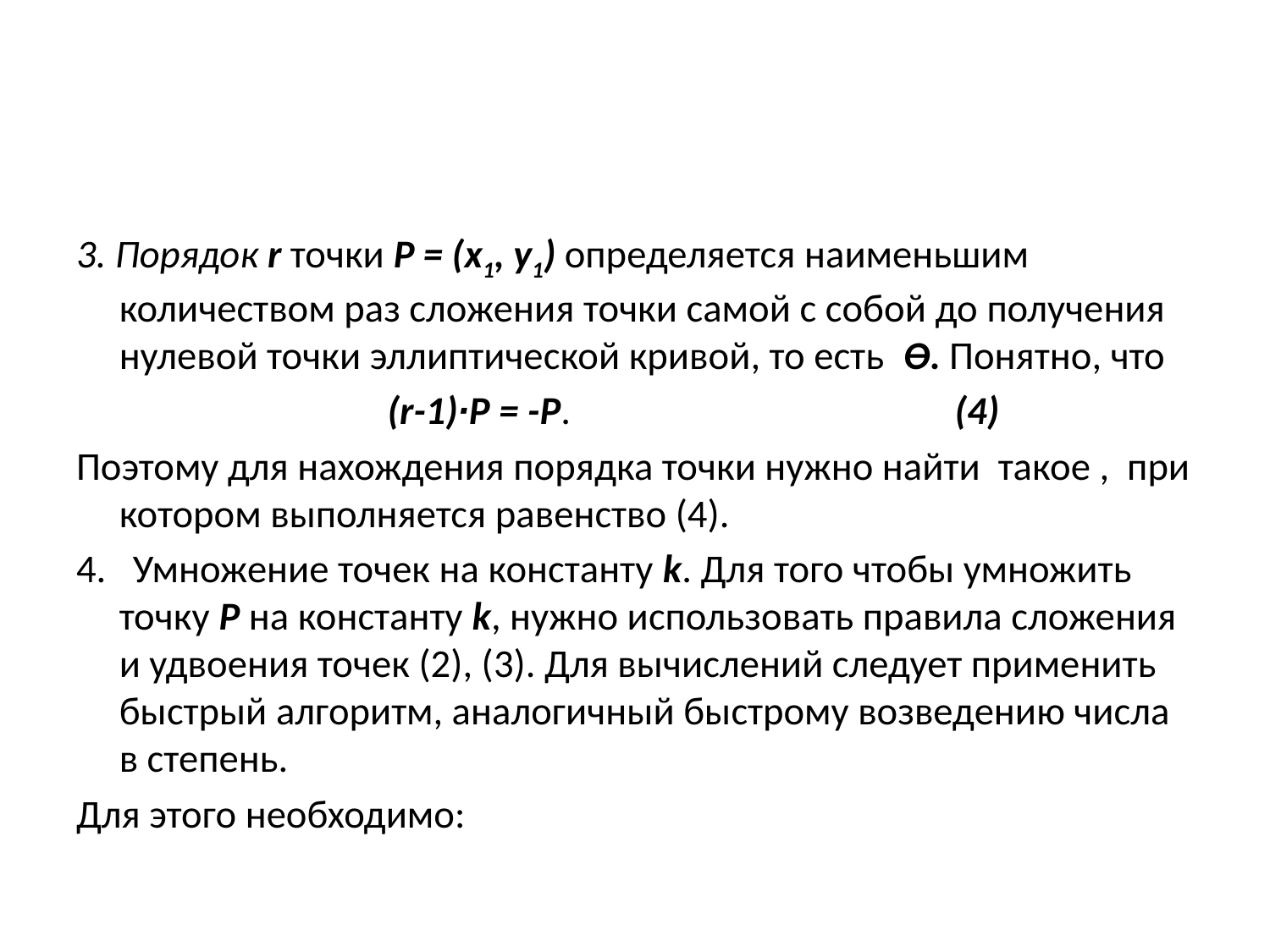

#
3. Порядок r точки P = (x1, y1) определяется наименьшим количеством раз сложения точки самой с собой до получения нулевой точки эллиптической кривой, то есть  Ө. Понятно, что
                                   (r-1)∙P = -P.       	                                  (4)
Поэтому для нахождения порядка точки нужно найти  такое ,  при котором выполняется равенство (4).
4.   Умножение точек на константу k. Для того чтобы умножить точку P на константу k, нужно использовать правила сложения и удвоения точек (2), (3). Для вычислений следует применить быстрый алгоритм, аналогичный быстрому возведению числа в степень.
Для этого необходимо: